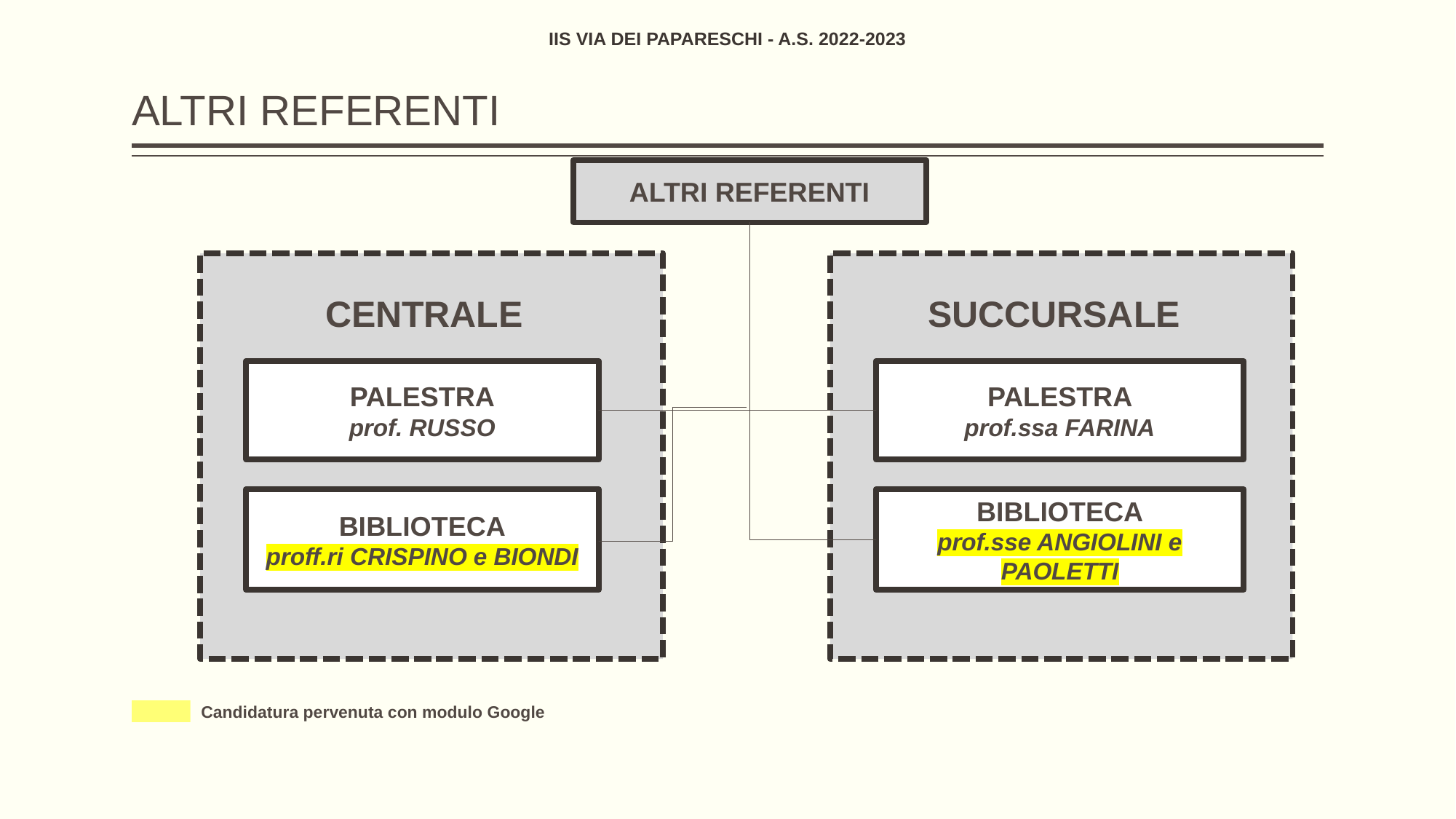

# Altri Referenti
IIS VIA DEI PAPARESCHI - A.S. 2022-2023
Altri Referenti

CENTRALE
SUCCURSALE
PALESTRA
prof. RUSSO
PALESTRA
prof.ssa FARINA
BIBLIOTECA
proff.ri CRISPINO e BIONDI
BIBLIOTECA
prof.sse ANGIOLINI e PAOLETTI
Candidatura pervenuta con modulo Google